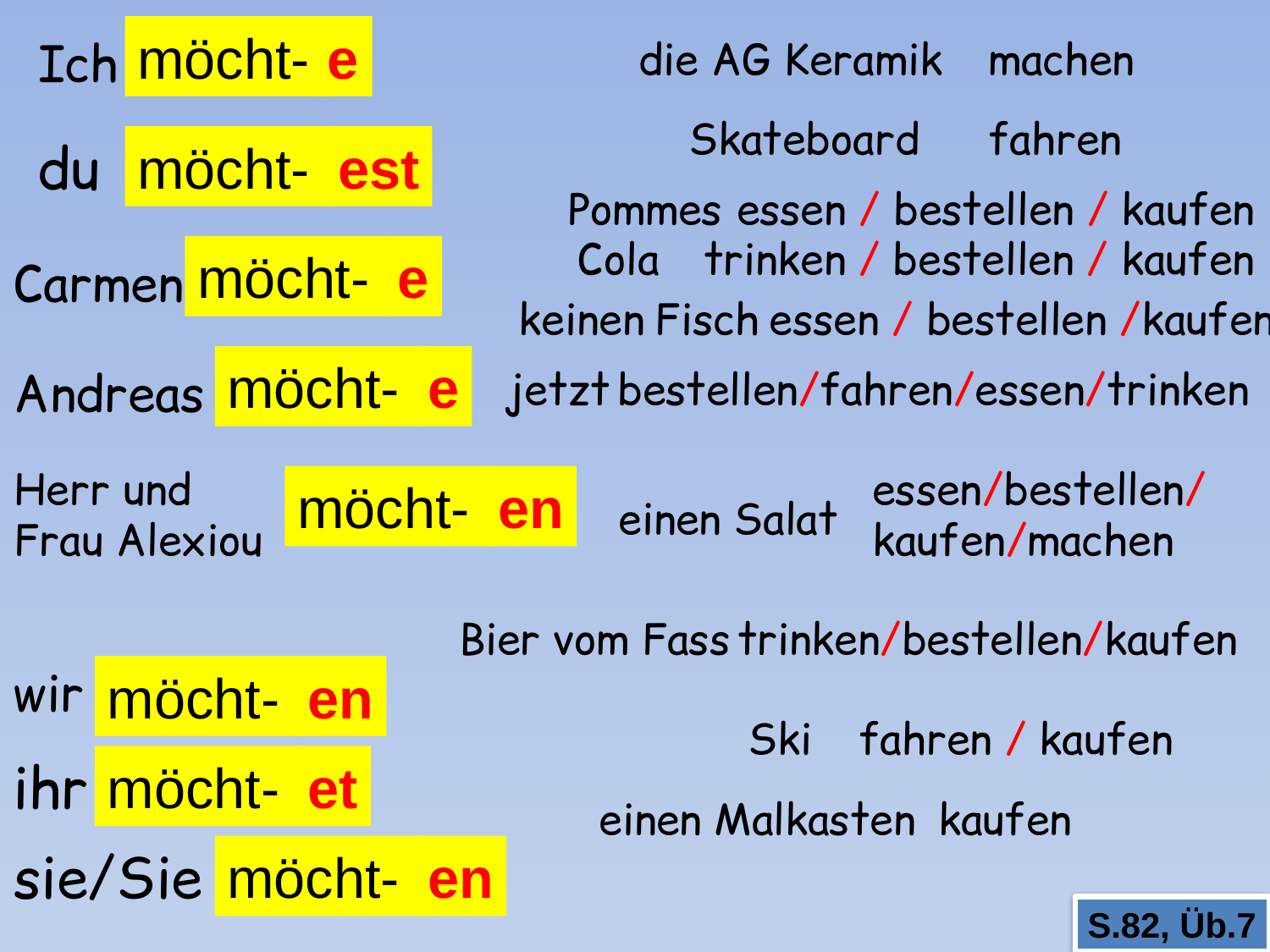

möcht-
e
Ich
die AG Keramik
machen
Skateboard
fahren
du
möcht-
est
Pommes
essen / bestellen / kaufen
Cola
trinken / bestellen / kaufen
möcht-
e
Carmen
keinen Fisch
essen / bestellen /kaufen
möcht-
e
Andreas
jetzt
bestellen/fahren/essen/trinken
Herr und
Frau Alexiou
essen/bestellen/
kaufen/machen
möcht-
en
einen Salat
Bier vom Fass
trinken/bestellen/kaufen
wir
möcht-
en
Ski
fahren / kaufen
ihr
möcht-
et
einen Malkasten
kaufen
sie/Sie
möcht-
en
S.82, Üb.7